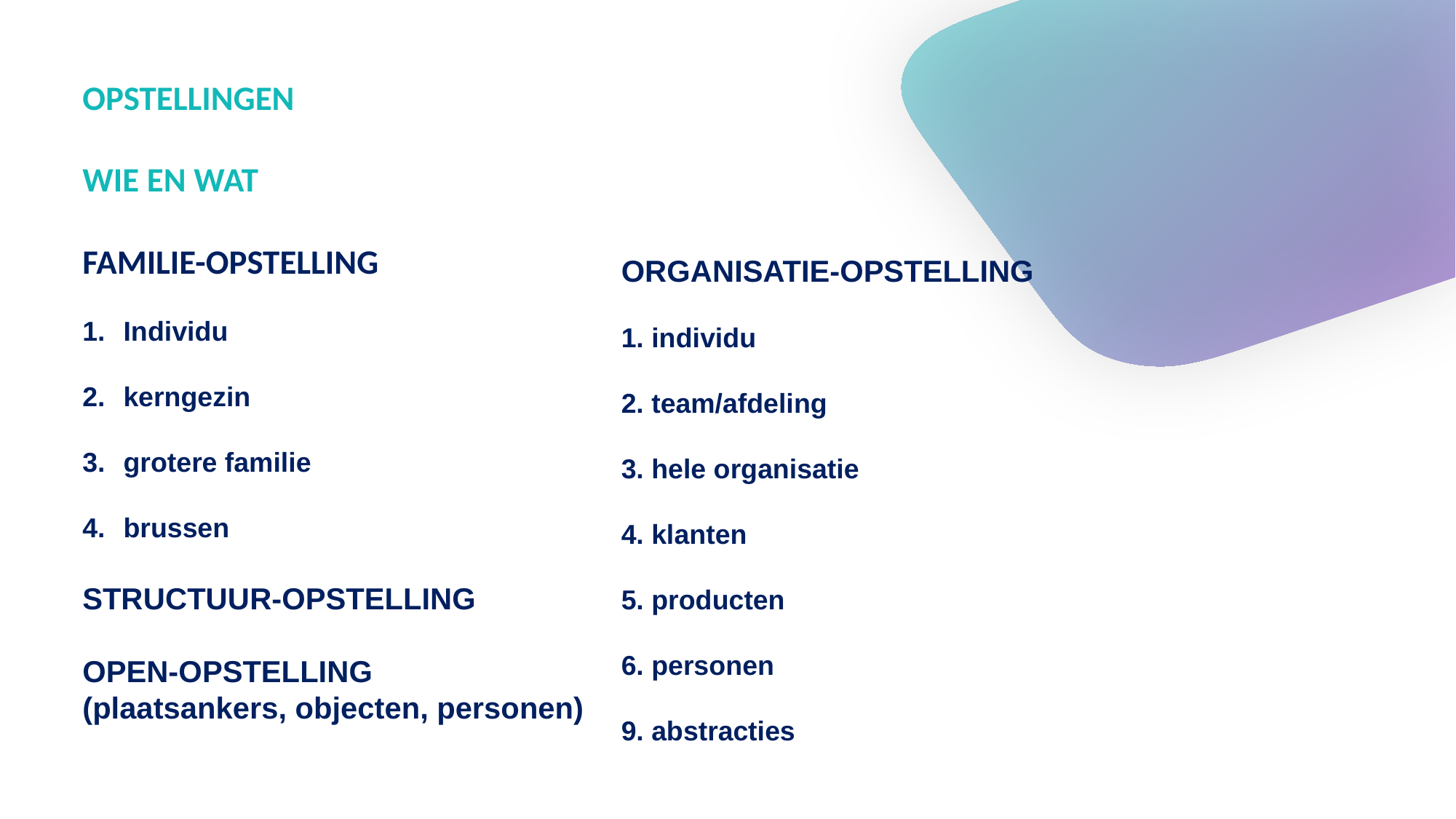

OPSTELLINGEN

WIE EN WAT

FAMILIE-OPSTELLING

Individu

kerngezin

grotere familie

brussen

STRUCTUUR-OPSTELLING

OPEN-OPSTELLING
(plaatsankers, objecten, personen)

ORGANISATIE-OPSTELLING

1. individu

2. team/afdeling

3. hele organisatie

4. klanten

5. producten

6. personen

9. abstracties